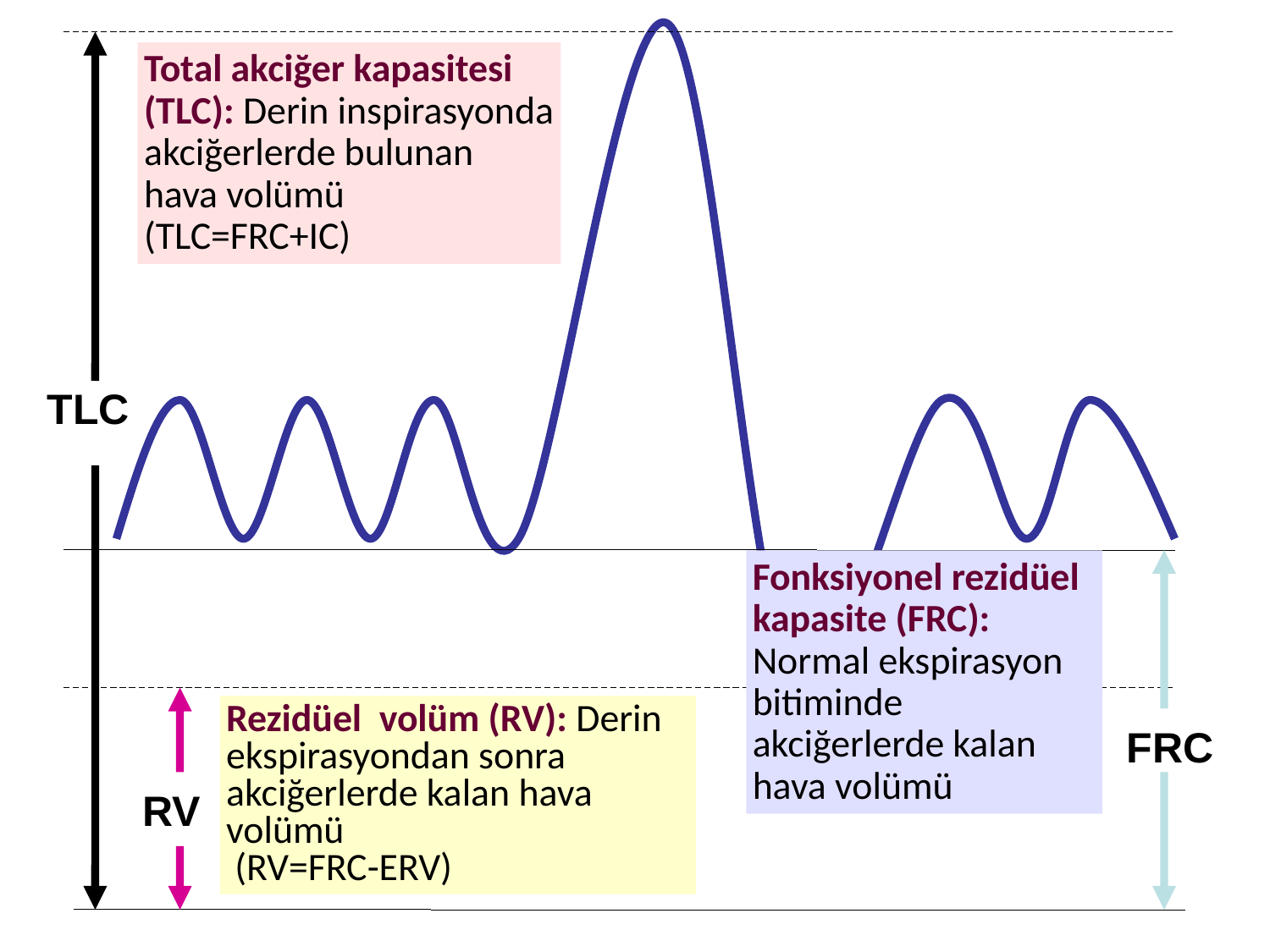

Total akciğer kapasitesi (TLC): Derin inspirasyonda akciğerlerde bulunan hava volümü (TLC=FRC+IC)
TLC

Fonksiyonel rezidüel kapasite (FRC): Normal ekspirasyon bitiminde akciğerlerde kalan hava volümü

Rezidüel  volüm (RV): Derin ekspirasyondan sonra akciğerlerde kalan hava volümü
 (RV=FRC-ERV)
FRC

RV